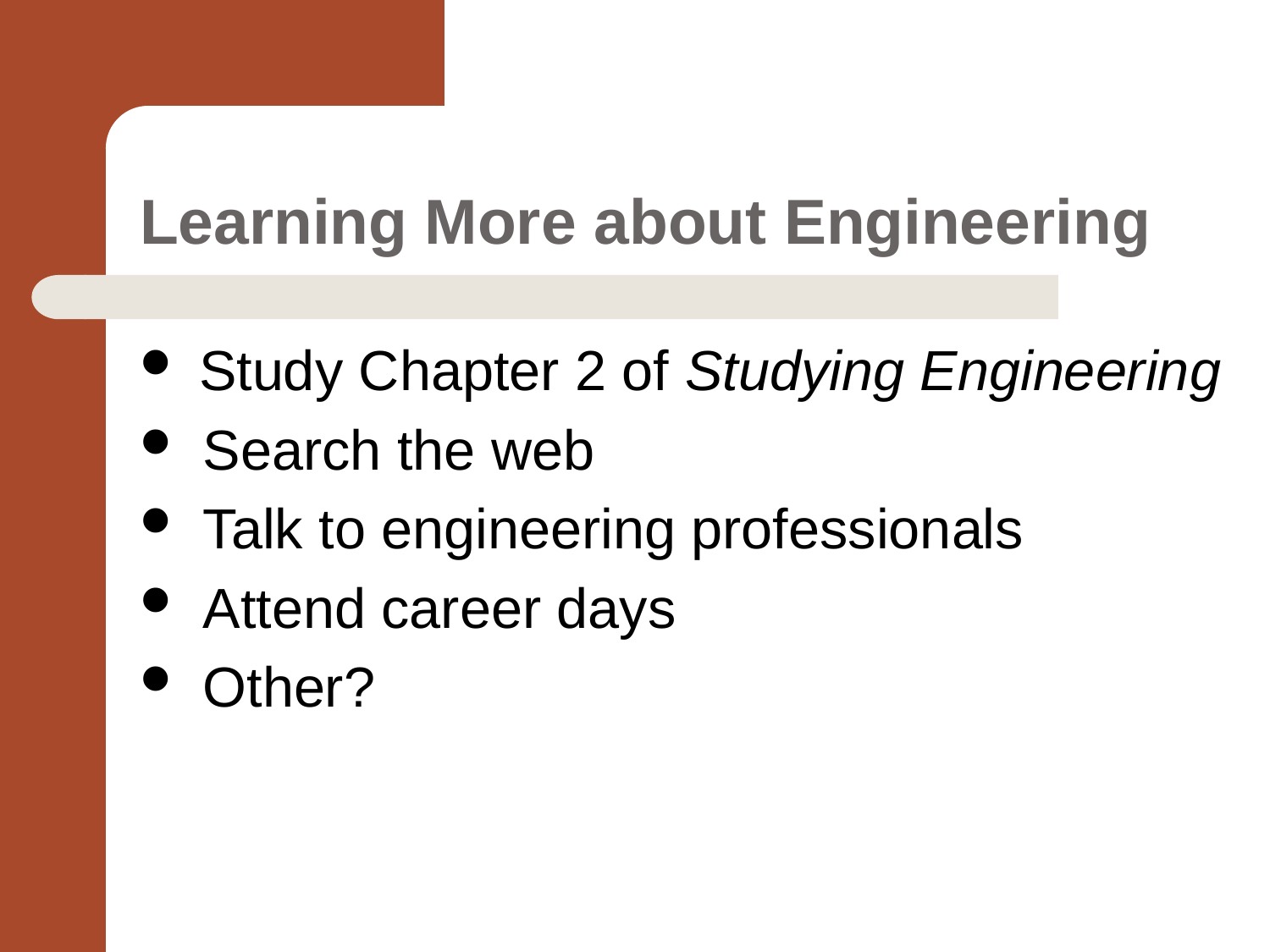

# Learning More about Engineering
 Study Chapter 2 of Studying Engineering
 Search the web
 Talk to engineering professionals
 Attend career days
 Other?